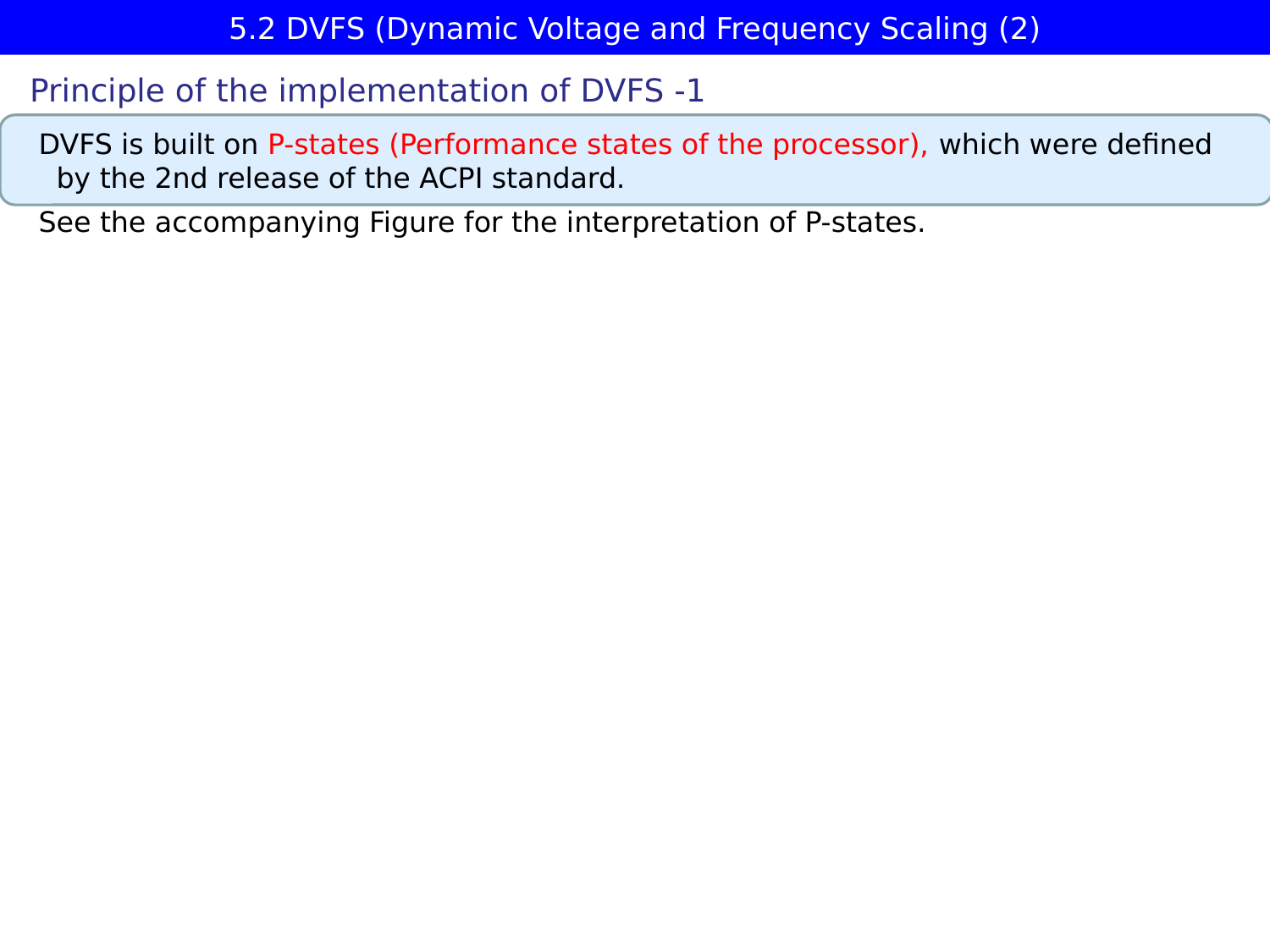

# 5.2 DVFS (Dynamic Voltage and Frequency Scaling (2)
Principle of the implementation of DVFS -1

DVFS is built on P-states (Performance states of the processor), which were defined
  by the 2nd release of the ACPI standard.
See the accompanying Figure for the interpretation of P-states.